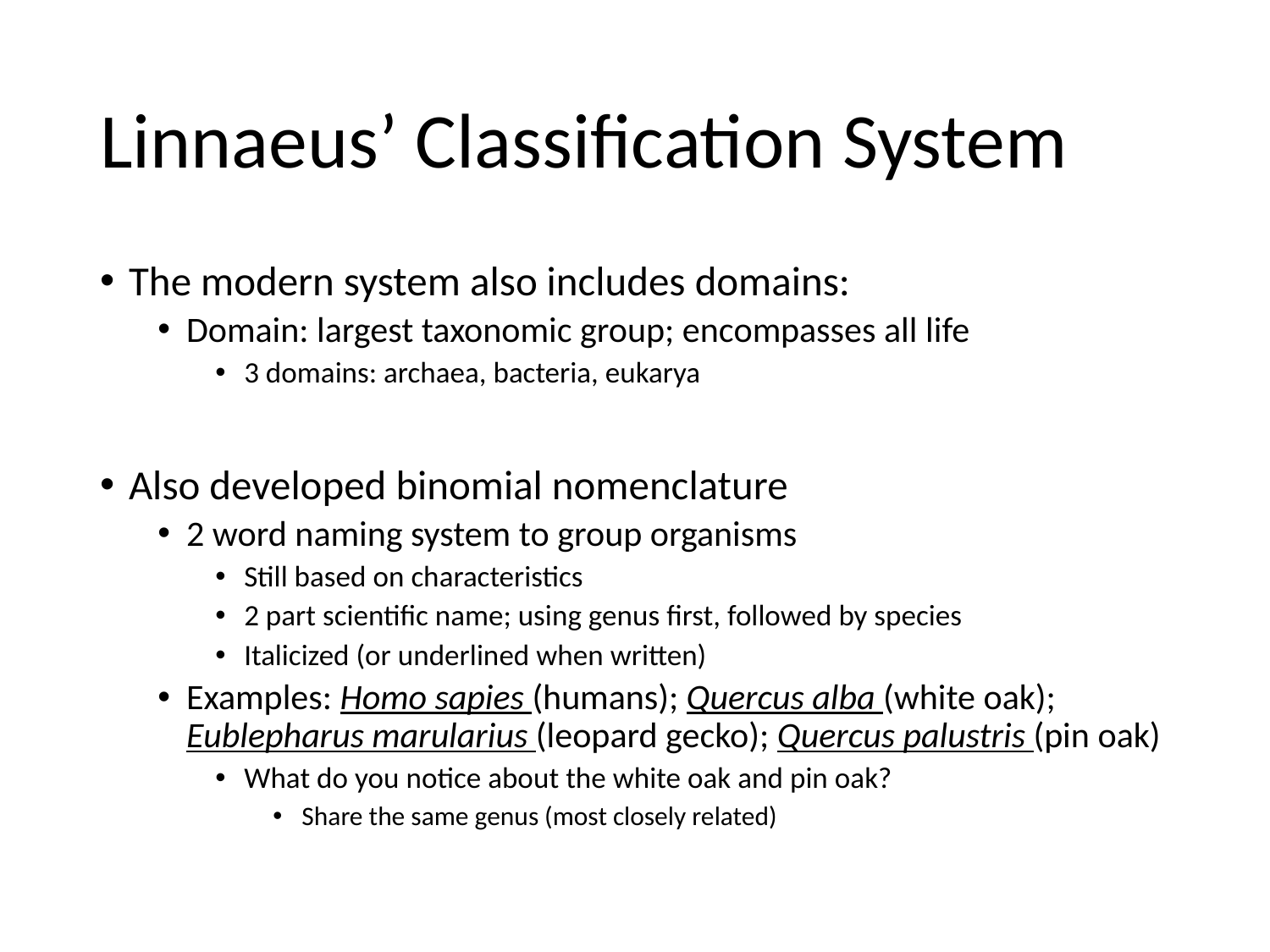

# Linnaeus’ Classification System
The modern system also includes domains:
Domain: largest taxonomic group; encompasses all life
3 domains: archaea, bacteria, eukarya

Also developed binomial nomenclature
2 word naming system to group organisms
Still based on characteristics
2 part scientific name; using genus first, followed by species
Italicized (or underlined when written)
Examples: Homo sapies (humans); Quercus alba (white oak); Eublepharus marularius (leopard gecko); Quercus palustris (pin oak)
What do you notice about the white oak and pin oak?
Share the same genus (most closely related)